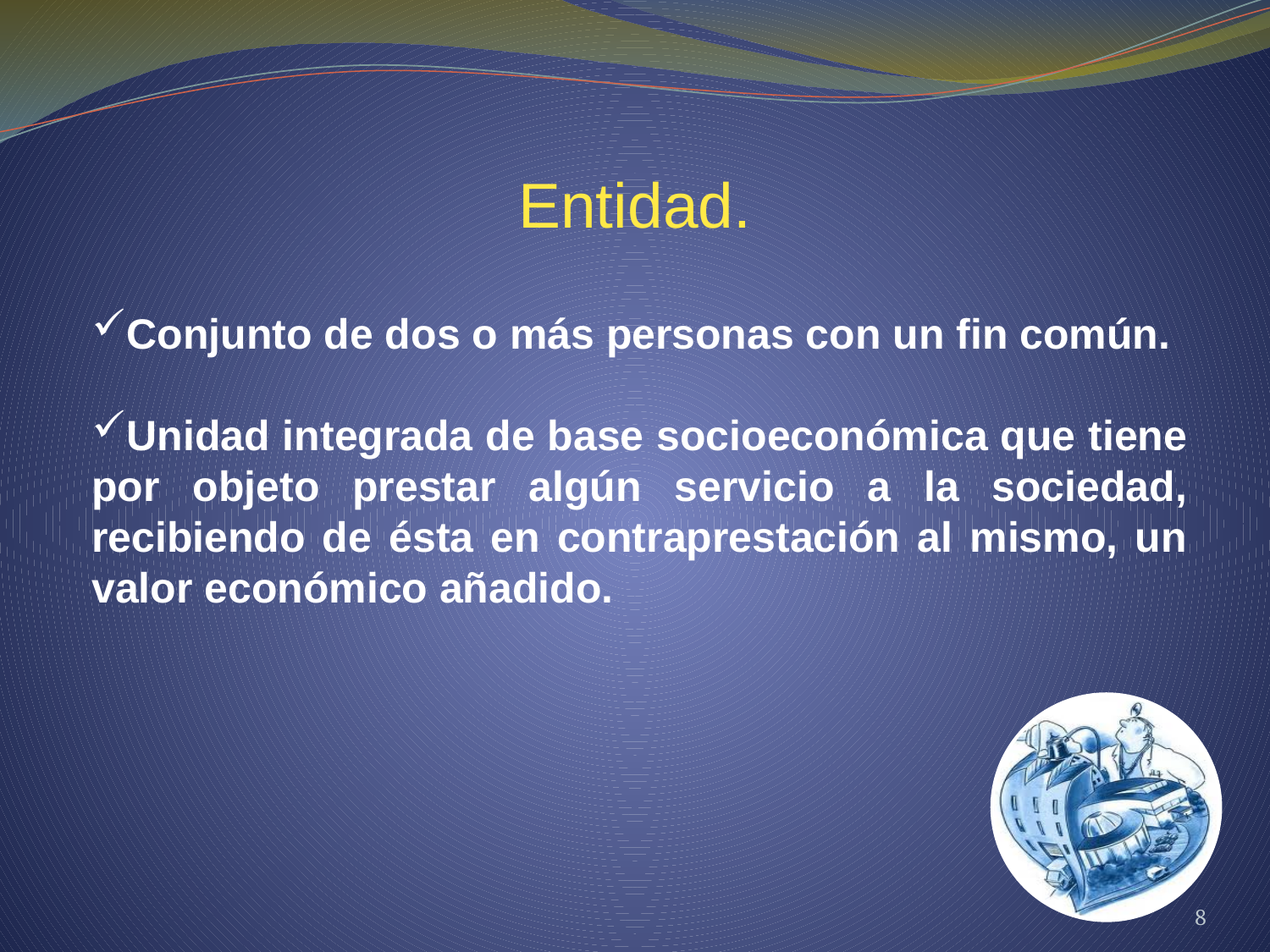

Entidad.

Conjunto de dos o más personas con un fin común.

Unidad integrada de base socioeconómica que tiene por objeto prestar algún servicio a la sociedad, recibiendo de ésta en contraprestación al mismo, un valor económico añadido.

8